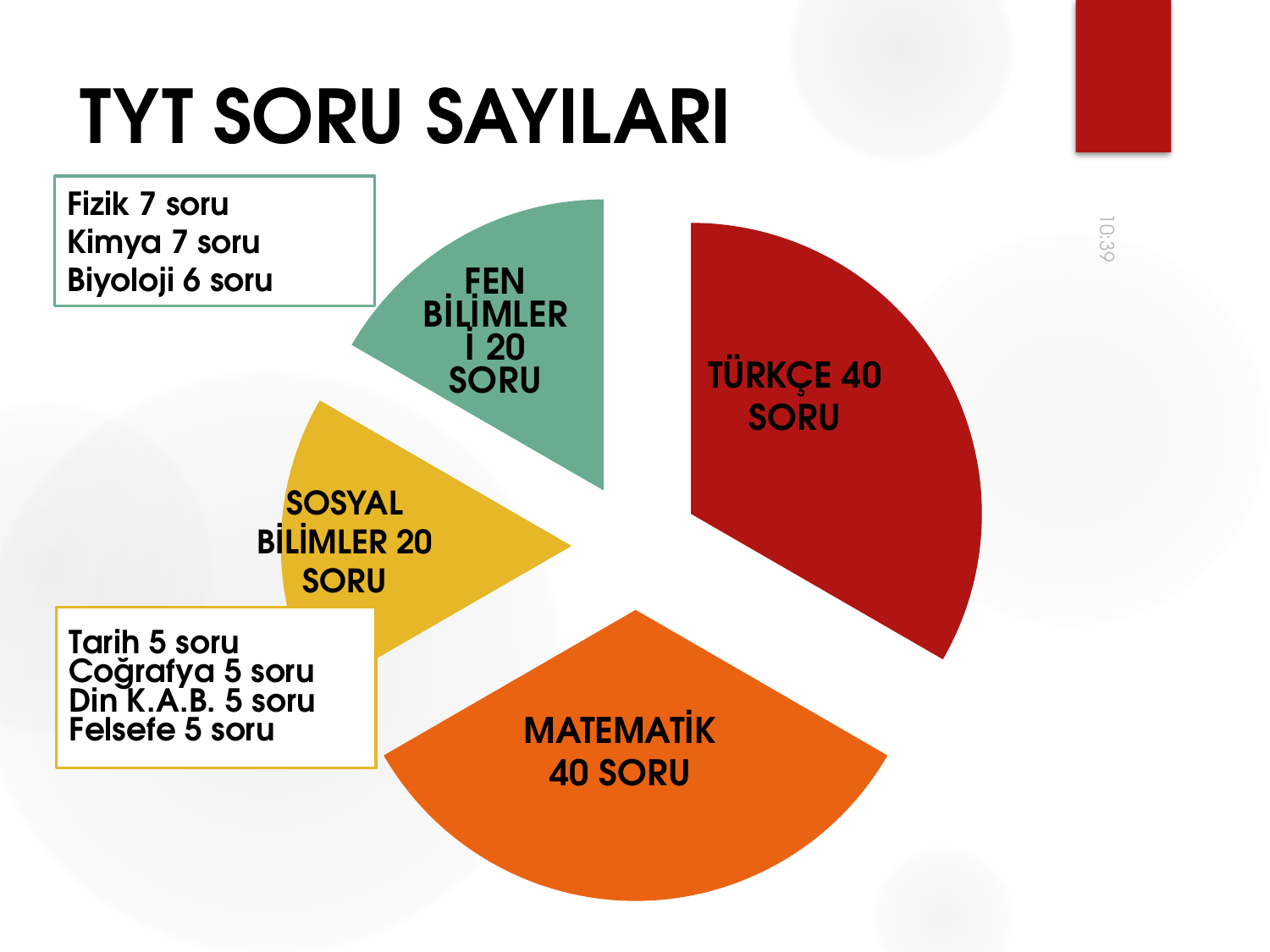

# TYT SORU SAYILARI

### Chart

| Category |  |
|---|---|
| TÜRKÇE | 40.0 |
| MATEMATİK | 40.0 |
| FEN BİLİMLERİ | 20.0 |
| SOSYAL BİLİMLER | 20.0 |
Fizik 7 soru
Kimya 7 soru
Biyoloji 6 soru
10:39
TÜRKÇE 40 SORU
SOSYAL BİLİMLER 20 SORU
MATEMATİK 40 SORU